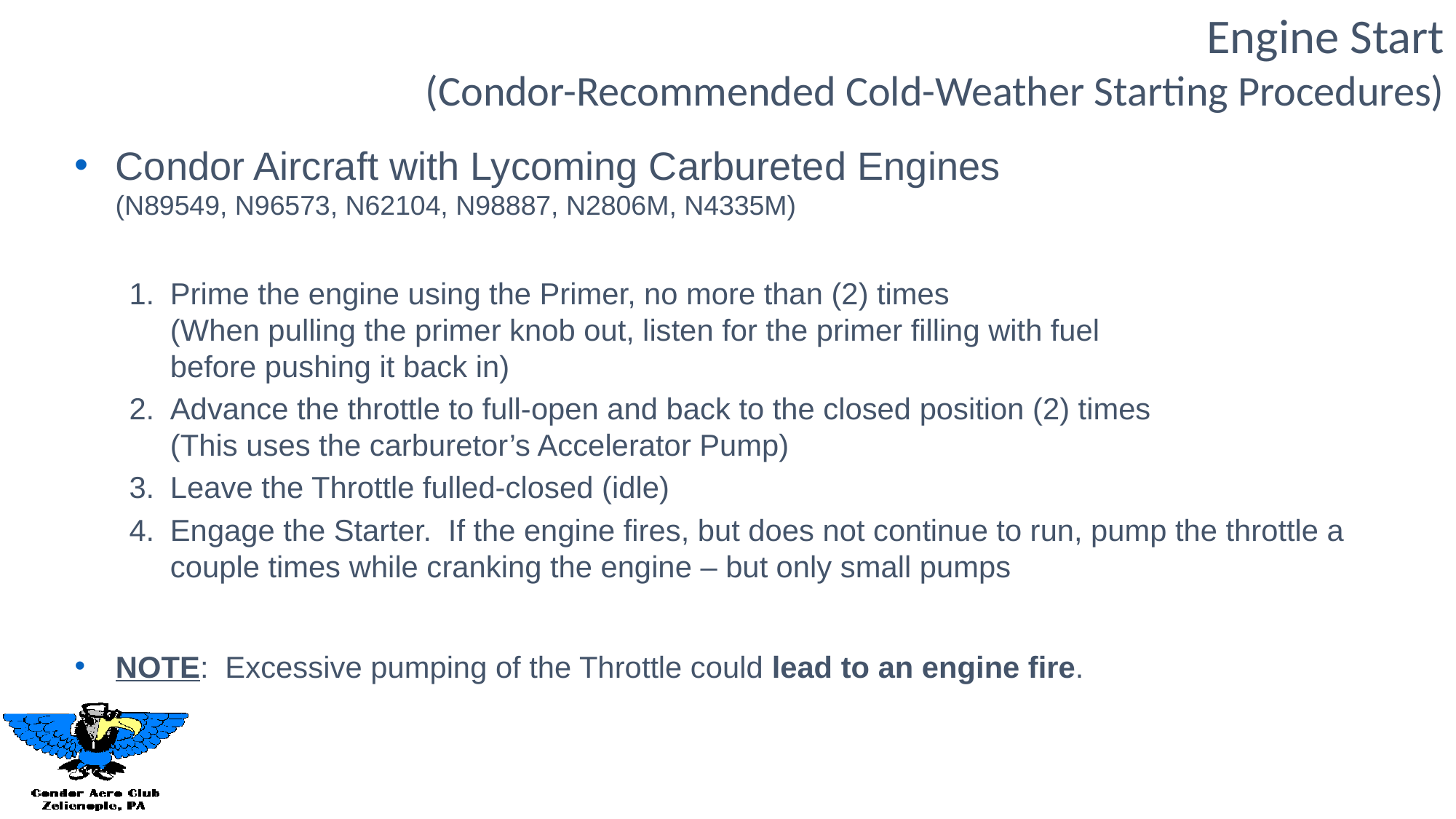

Engine Start
(Condor-Recommended Cold-Weather Starting Procedures)

Condor Aircraft with Lycoming Carbureted Engines
(N89549, N96573, N62104, N98887, N2806M, N4335M)
Prime the engine using the Primer, no more than (2) times
(When pulling the primer knob out, listen for the primer filling with fuel
before pushing it back in)
Advance the throttle to full-open and back to the closed position (2) times
(This uses the carburetor’s Accelerator Pump)
Leave the Throttle fulled-closed (idle)
Engage the Starter.  If the engine fires, but does not continue to run, pump the throttle a couple times while cranking the engine – but only small pumps

NOTE:  Excessive pumping of the Throttle could lead to an engine fire.